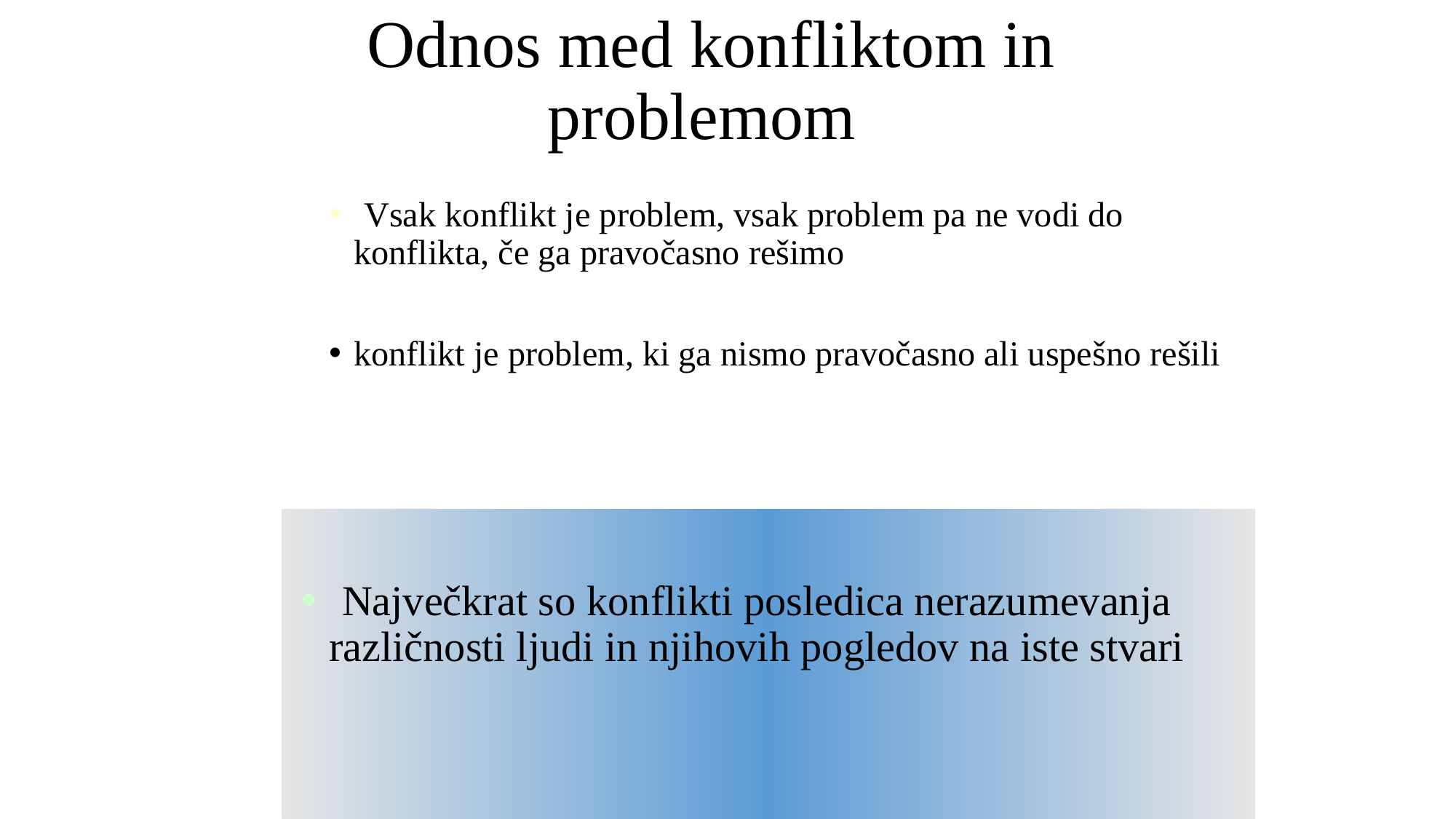

# Odnos med konfliktom in problemom
 Vsak konflikt je problem, vsak problem pa ne vodi do konflikta, če ga pravočasno rešimo

konflikt je problem, ki ga nismo pravočasno ali uspešno rešili

 Največkrat so konflikti posledica nerazumevanja različnosti ljudi in njihovih pogledov na iste stvari